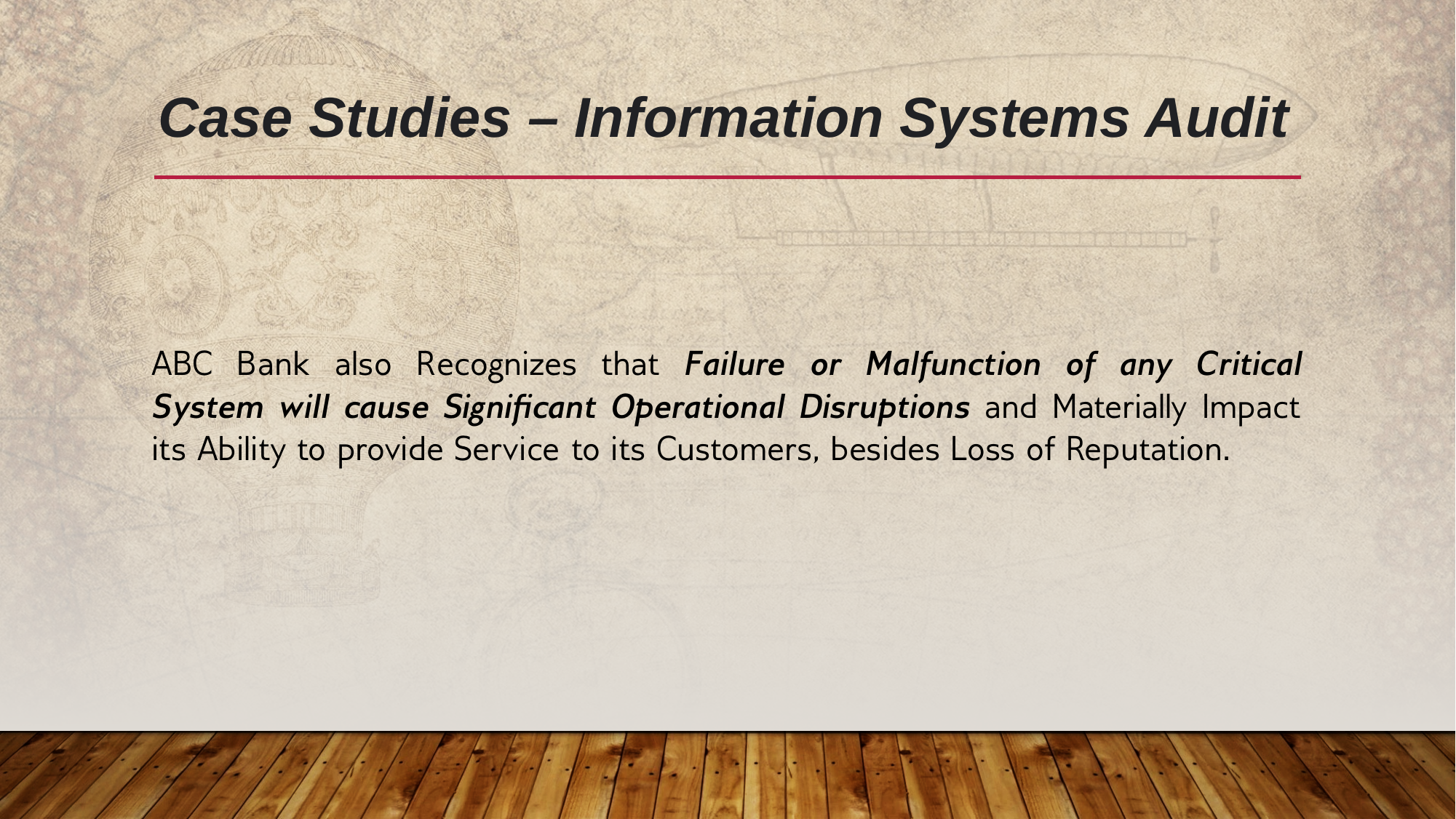

# Case Studies – Information Systems Audit

ABC Bank also Recognizes that Failure or Malfunction of any Critical System will cause Significant Operational Disruptions and Materially Impact its Ability to provide Service to its Customers, besides Loss of Reputation.